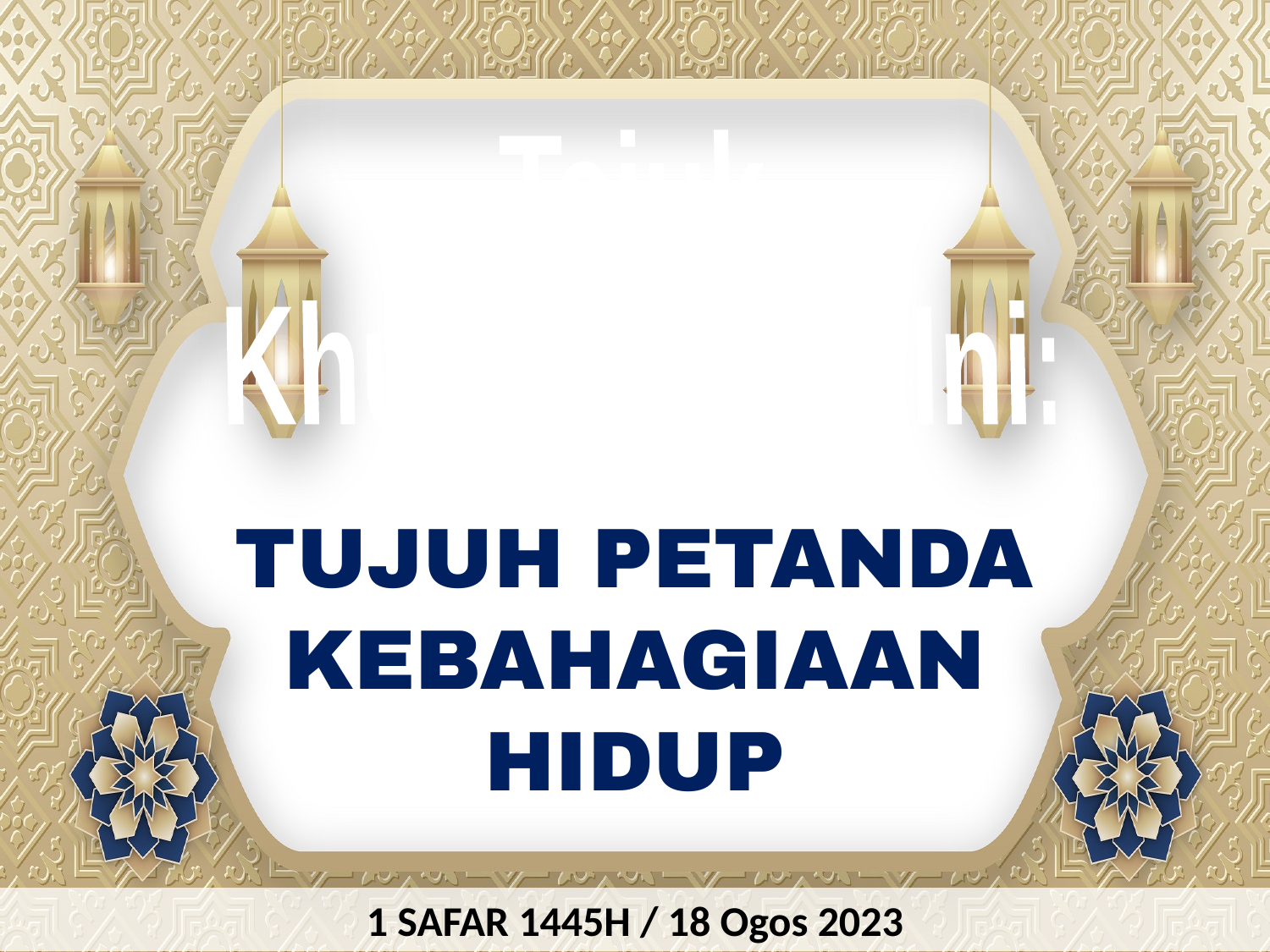

Tajuk
Khutbah Hari Ini:
TUJUH PETANDA KEBAHAGIAAN HIDUP
1 SAFAR 1445H / 18 Ogos 2023